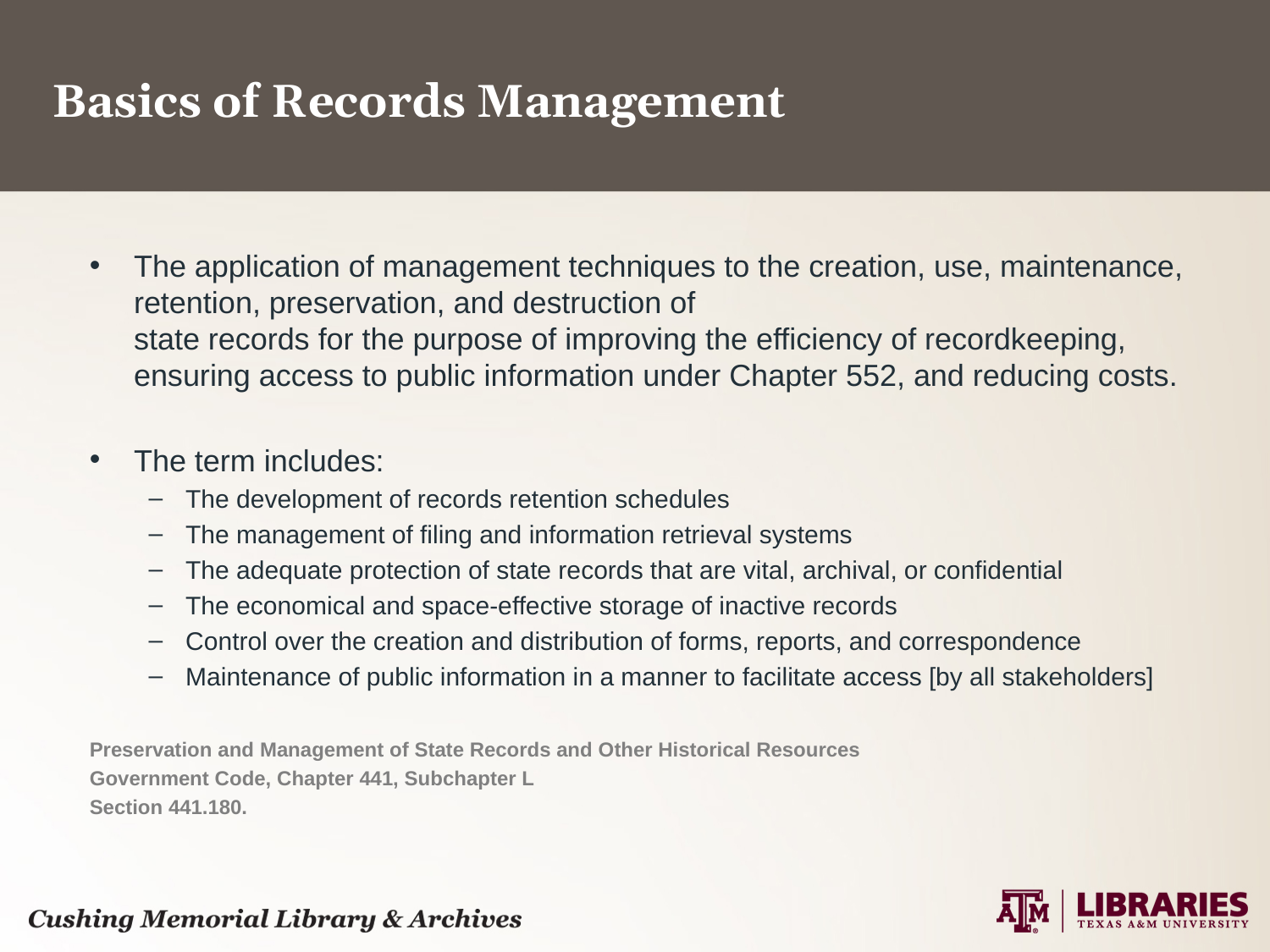

# Basics of Records Management
The application of management techniques to the creation, use, maintenance, retention, preservation, and destruction of
state records for the purpose of improving the efficiency of recordkeeping, ensuring access to public information under Chapter 552, and reducing costs.

The term includes:
The development of records retention schedules
The management of filing and information retrieval systems
The adequate protection of state records that are vital, archival, or confidential
The economical and space-effective storage of inactive records
Control over the creation and distribution of forms, reports, and correspondence
Maintenance of public information in a manner to facilitate access [by all stakeholders]

Preservation and Management of State Records and Other Historical Resources
Government Code, Chapter 441, Subchapter L
Section 441.180.